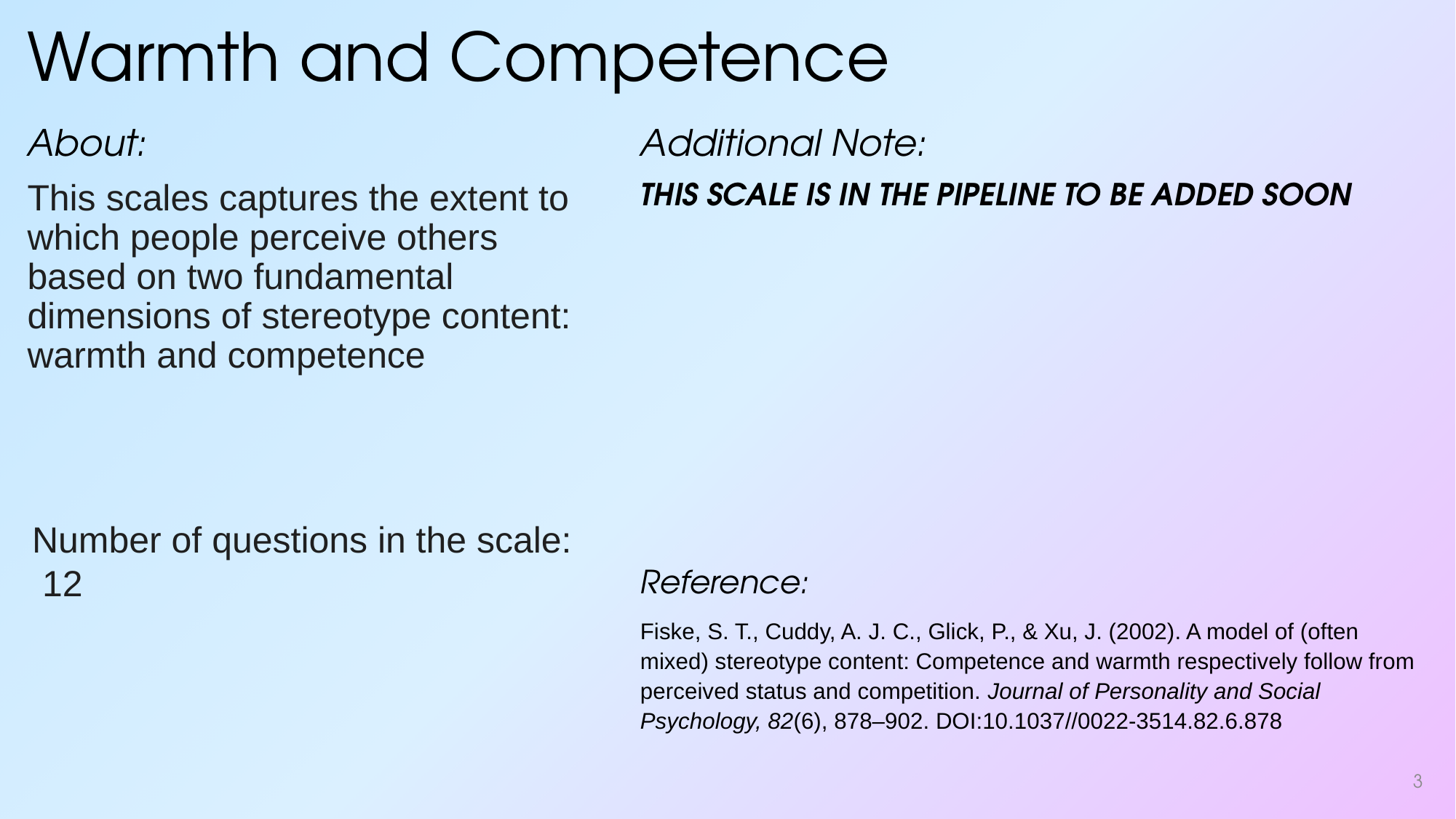

# Warmth and Competence
About:
This scales captures the extent to which people perceive others based on two fundamental dimensions of stereotype content: warmth and competence
Additional Note:
THIS SCALE IS IN THE PIPELINE TO BE ADDED SOON
Number of questions in the scale:  12
Reference:
Fiske, S. T., Cuddy, A. J. C., Glick, P., & Xu, J. (2002). A model of (often mixed) stereotype content: Competence and warmth respectively follow from perceived status and competition. Journal of Personality and Social Psychology, 82(6), 878–902. DOI:10.1037//0022-3514.82.6.878
3